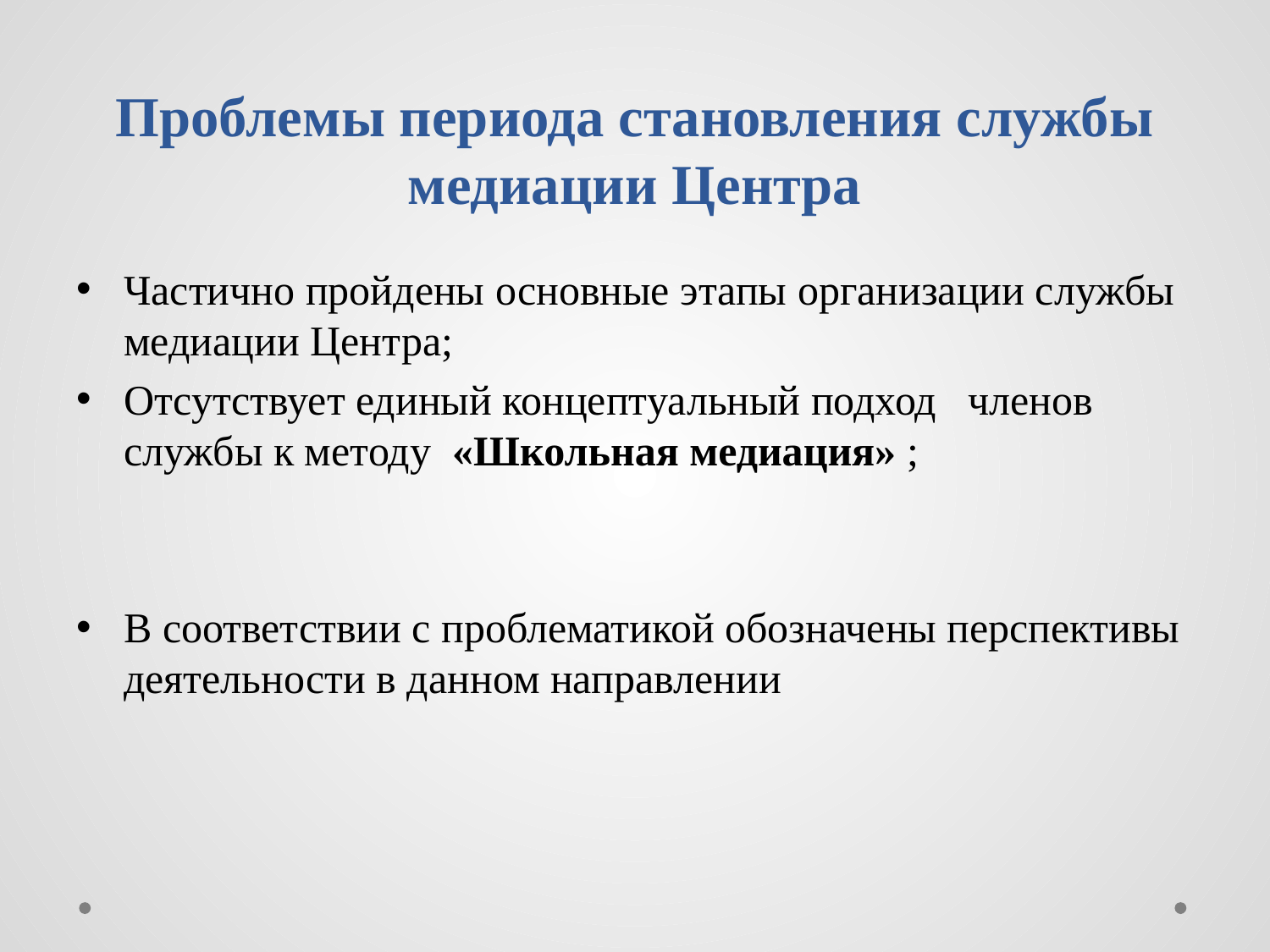

# Проблемы периода становления службы медиации Центра
Частично пройдены основные этапы организации службы медиации Центра;
Отсутствует единый концептуальный подход   членов службы к методу  «Школьная медиация» ;

В соответствии с проблематикой обозначены перспективы деятельности в данном направлении